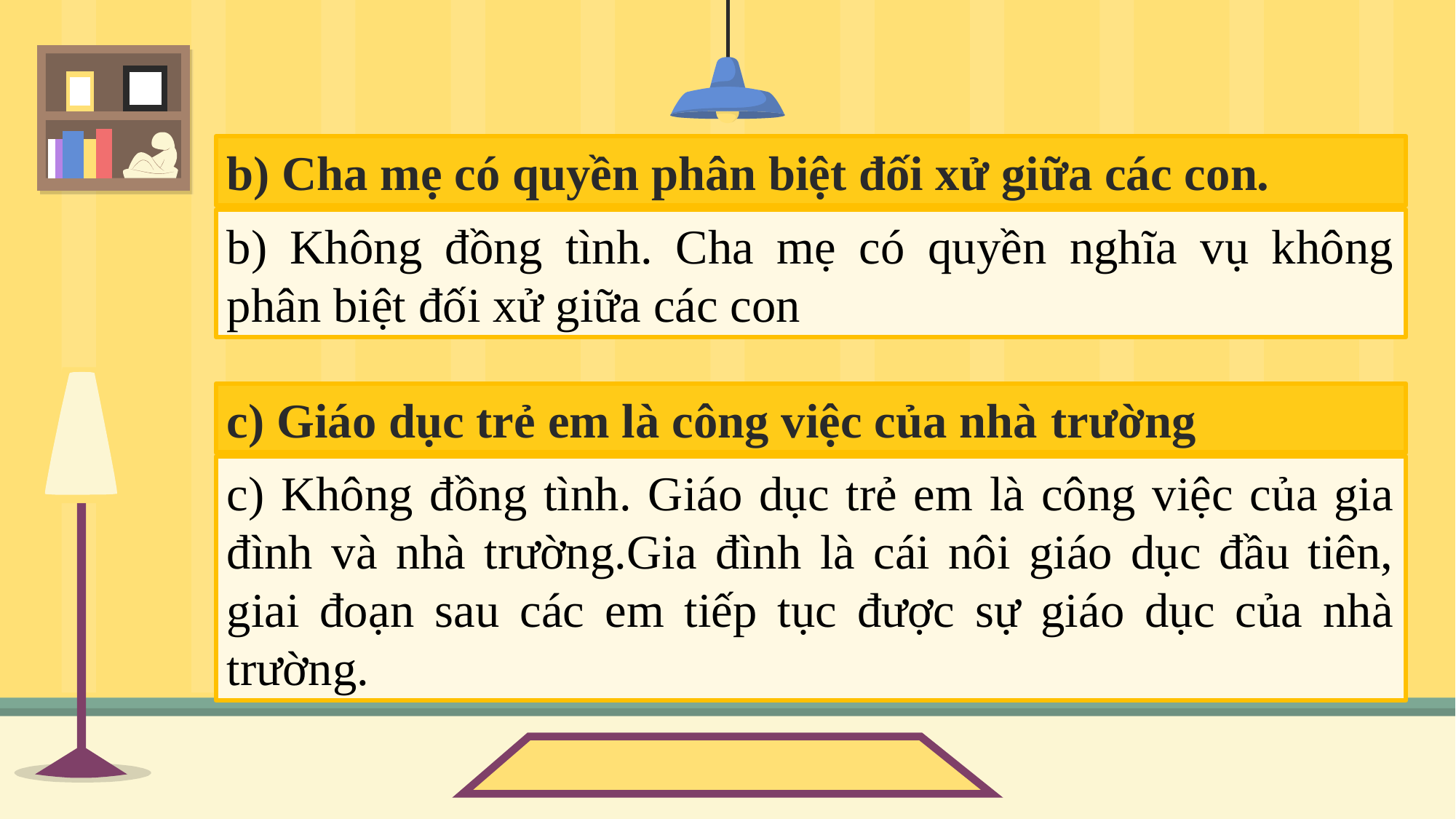

b) Cha mẹ có quyền phân biệt đối xử giữa các con.
b) Không đồng tình. Cha mẹ có quyền nghĩa vụ không phân biệt đối xử giữa các con
c) Giáo dục trẻ em là công việc của nhà trường
c) Không đồng tình. Giáo dục trẻ em là công việc của gia đình và nhà trường.Gia đình là cái nôi giáo dục đầu tiên, giai đoạn sau các em tiếp tục được sự giáo dục của nhà trường.